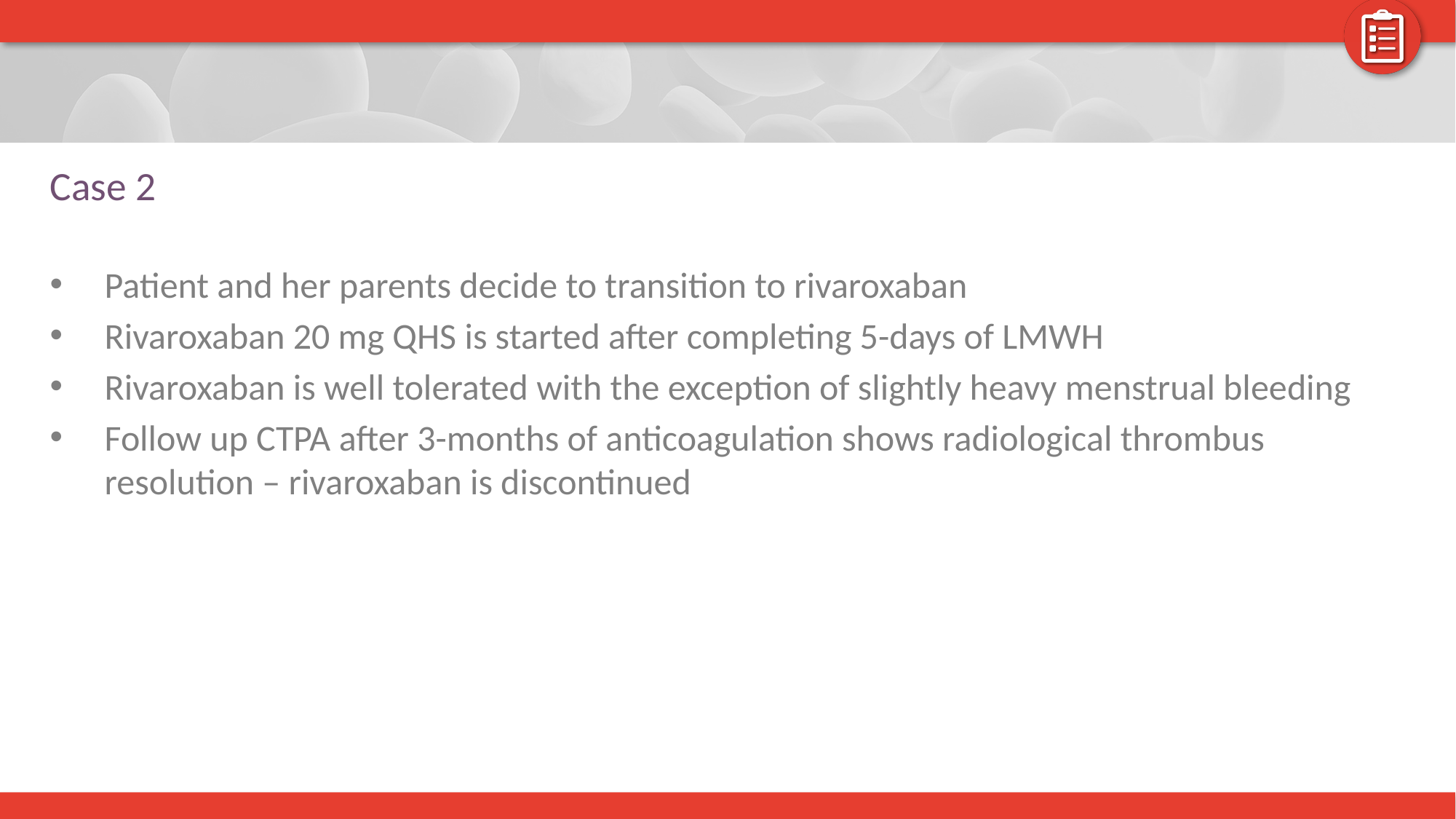

# Case 2
Patient and her parents decide to transition to rivaroxaban
Rivaroxaban 20 mg QHS is started after completing 5-days of LMWH
Rivaroxaban is well tolerated with the exception of slightly heavy menstrual bleeding
Follow up CTPA after 3-months of anticoagulation shows radiological thrombus resolution – rivaroxaban is discontinued